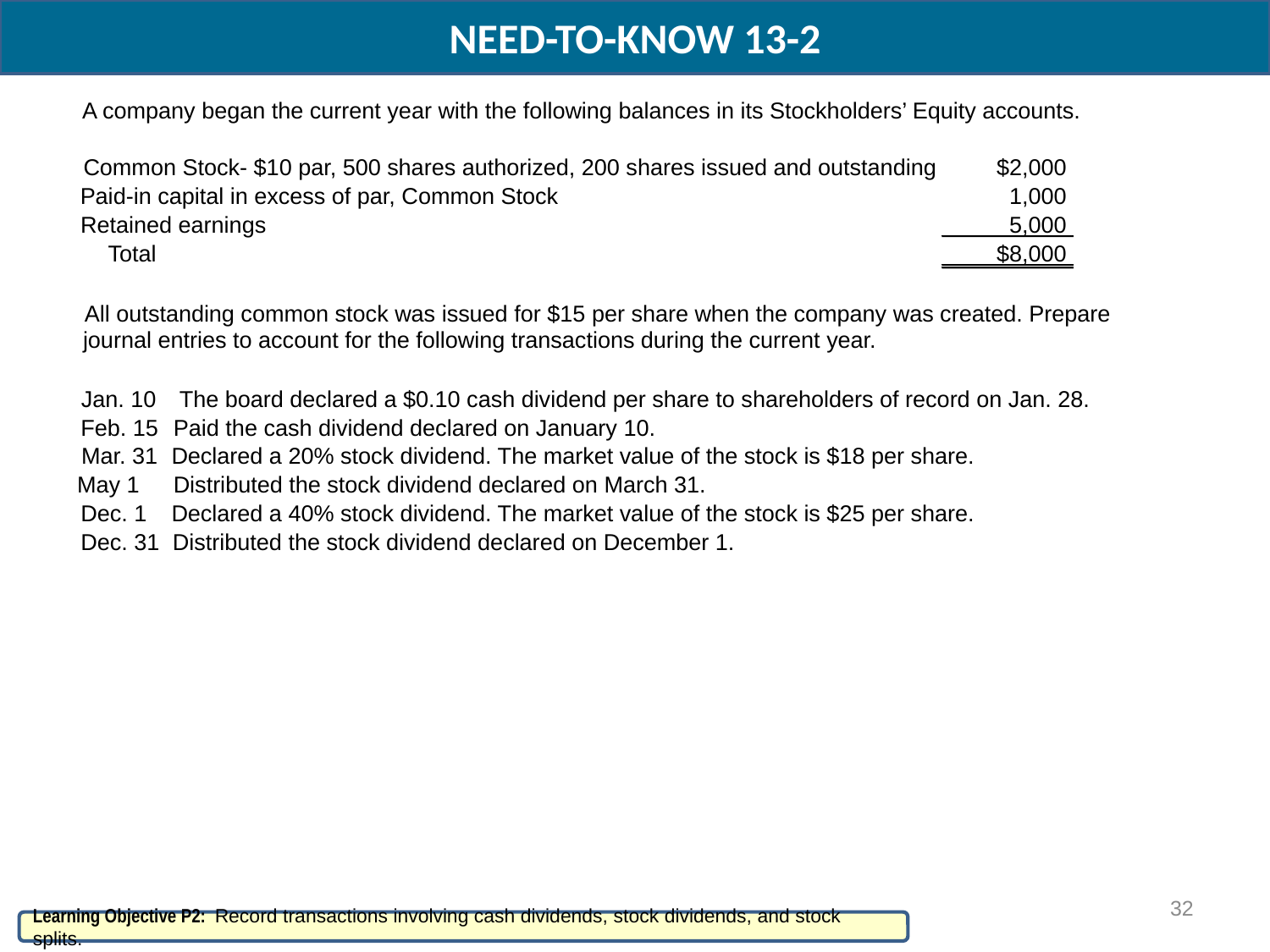

NEED-TO-KNOW 13-2
A company began the current year with the following balances in its Stockholders’ Equity accounts.
Common Stock- $10 par, 500 shares authorized, 200 shares issued and outstanding
$2,000
Paid-in capital in excess of par, Common Stock
1,000
Retained earnings
5,000

Total
$8,000

All outstanding common stock was issued for $15 per share when the company was created. Prepare
journal entries to account for the following transactions during the current year.
Jan. 10
The board declared a $0.10 cash dividend per share to shareholders of record on Jan. 28.
Feb. 15
Paid the cash dividend declared on January 10.
Mar. 31
Declared a 20% stock dividend. The market value of the stock is $18 per share.
May 1
Distributed the stock dividend declared on March 31.
Dec. 1
Declared a 40% stock dividend. The market value of the stock is $25 per share.
Dec. 31
Distributed the stock dividend declared on December 1.
32
Learning Objective P2:  Record transactions involving cash dividends, stock dividends, and stock splits.